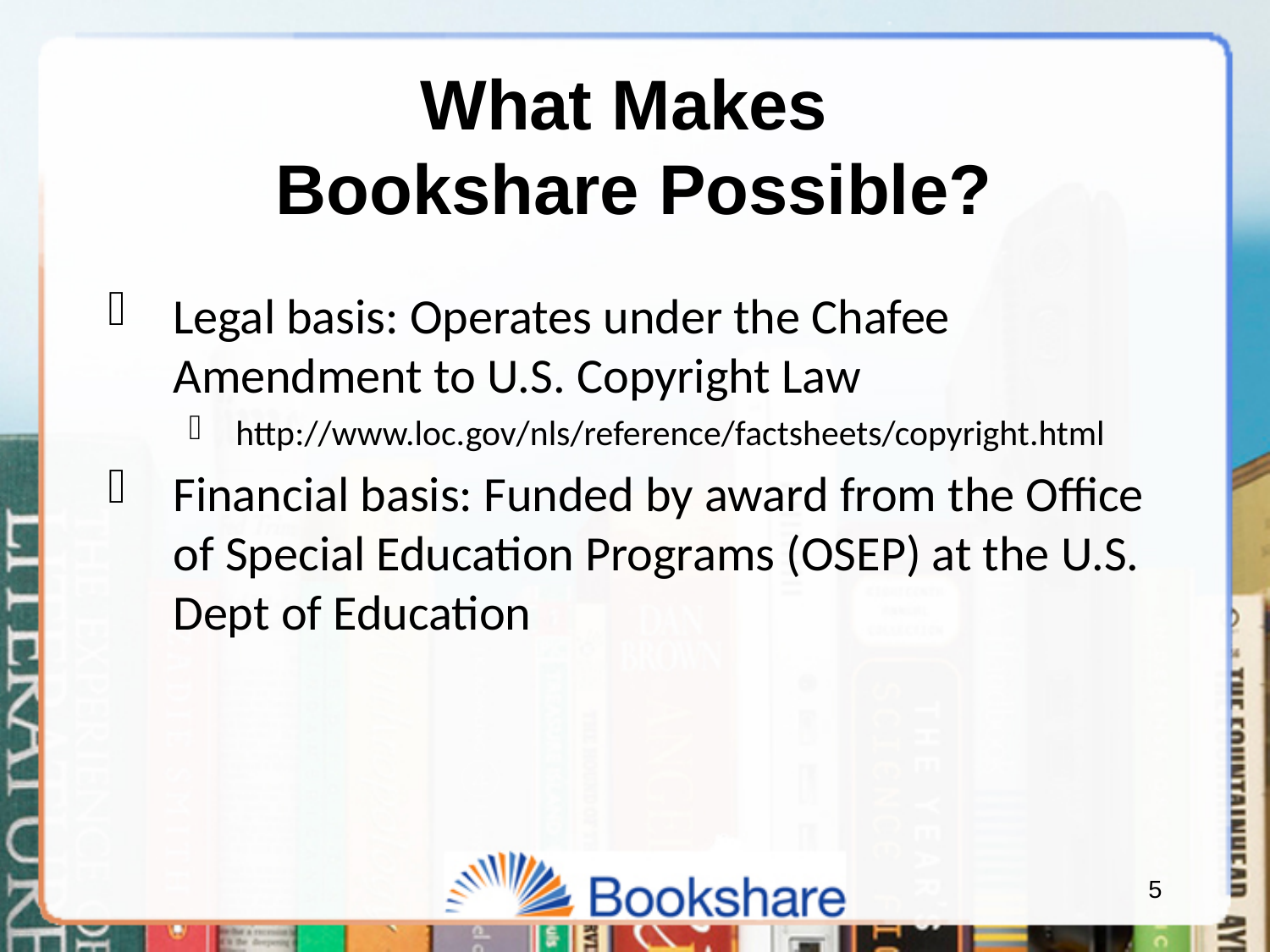

# What Makes Bookshare Possible?
Legal basis: Operates under the Chafee Amendment to U.S. Copyright Law
http://www.loc.gov/nls/reference/factsheets/copyright.html
Financial basis: Funded by award from the Office of Special Education Programs (OSEP) at the U.S. Dept of Education

5